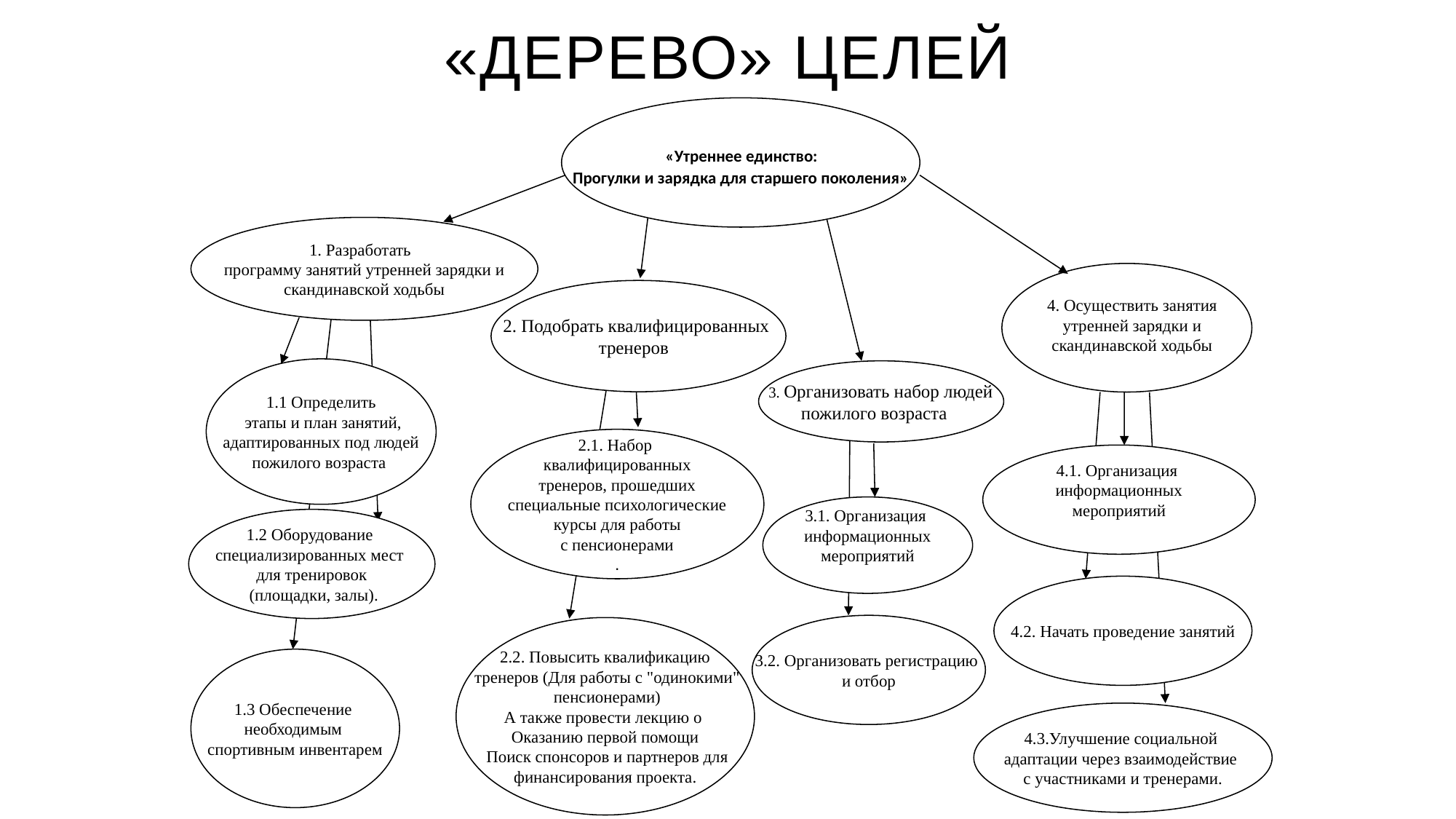

«Дерево» целей
 «Утреннее единство:
Прогулки и зарядка для старшего поколения»

1. Разработать
 программу занятий утренней зарядки и
скандинавской ходьбы

2. Подобрать квалифицированных
тренеров
4. Осуществить занятия утренней зарядки и скандинавской ходьбы

1.1 Определить
 этапы и план занятий,
 адаптированных под людей
пожилого возраста
 3. Организовать набор людей
пожилого возраста

2.1. Набор
квалифицированных
 тренеров, прошедших
специальные психологические
 курсы для работы
с пенсионерами
.

4.1. Организация
информационных
 мероприятий

3.1. Организация
информационных
 мероприятий

1.2 Оборудование
специализированных мест
для тренировок
 (площадки, залы).
4.2. Начать проведение занятий
3.2. Организовать регистрацию
и отбор
2.2. Повысить квалификацию
 тренеров (Для работы с "одинокими"
 пенсионерами)
А также провести лекцию о
Оказанию первой помощи
 Поиск спонсоров и партнеров для
 финансирования проекта.
1.3 Обеспечение
необходимым
спортивным инвентарем
4.3.Улучшение социальной
адаптации через взаимодействие
с участниками и тренерами.